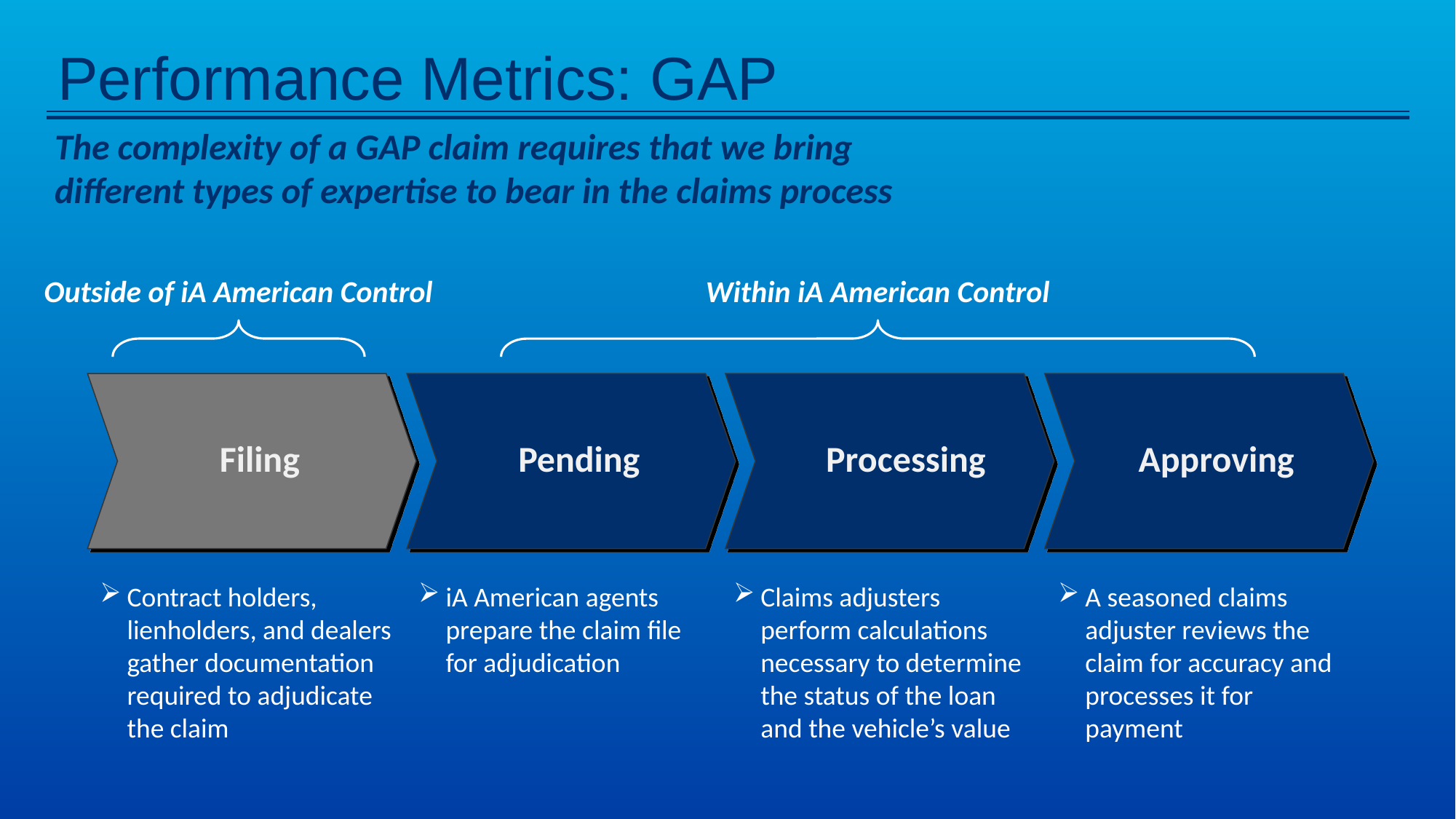

Performance Metrics: GAP
The complexity of a GAP claim requires that we bring different types of expertise to bear in the claims process

Outside of iA American Control
Within iA American Control

Approving
Filing
Pending
Processing
Contract holders, lienholders, and dealers gather documentation required to adjudicate the claim
iA American agents prepare the claim file for adjudication
Claims adjusters perform calculations necessary to determine the status of the loan and the vehicle’s value
A seasoned claims adjuster reviews the claim for accuracy and processes it for payment